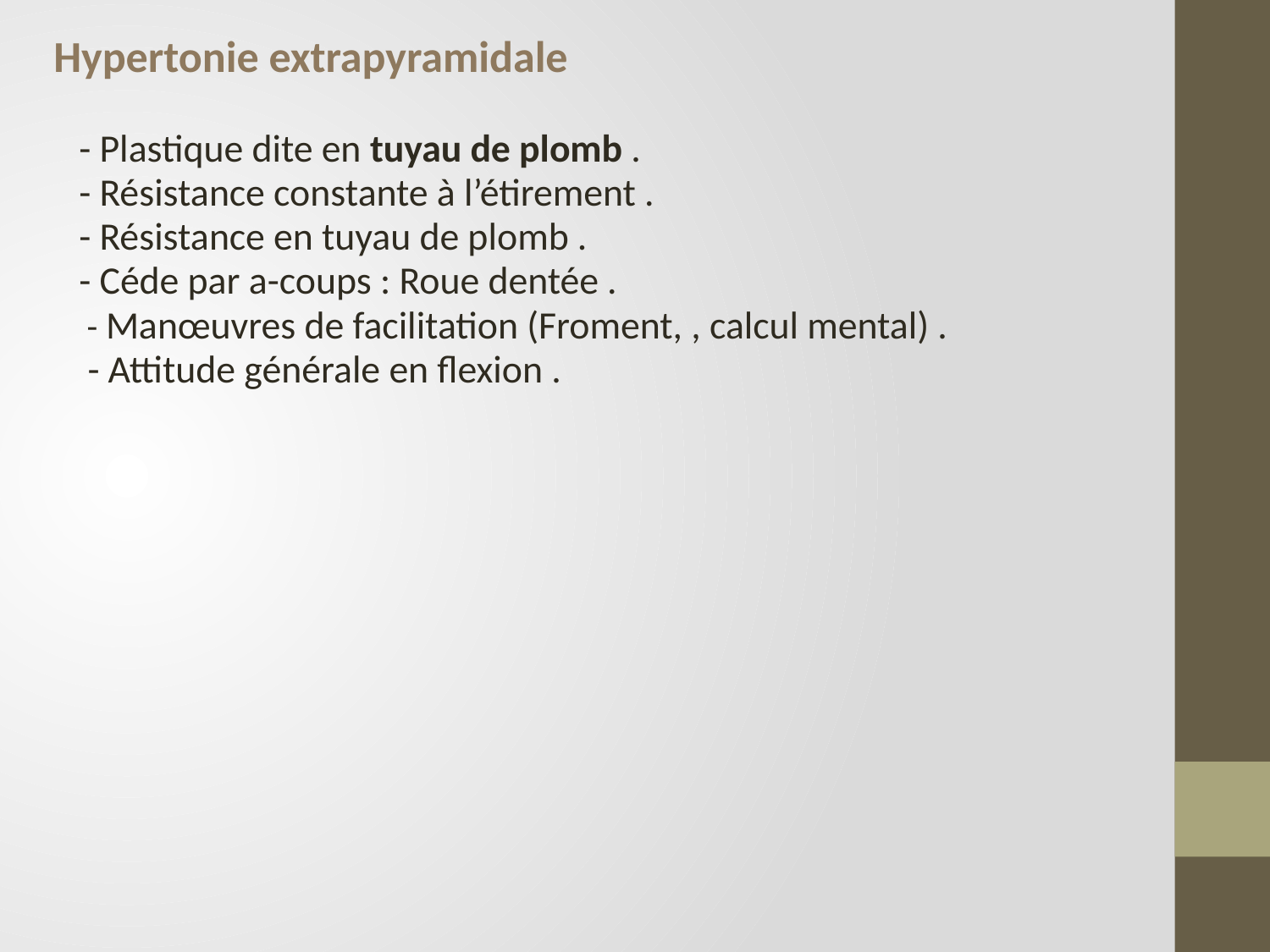

Hypertonie extrapyramidale

- Plastique dite en tuyau de plomb .
- Résistance constante à l’étirement .
- Résistance en tuyau de plomb .
- Céde par a-coups : Roue dentée .
 - Manœuvres de facilitation (Froment, , calcul mental) .
 - Attitude générale en flexion .